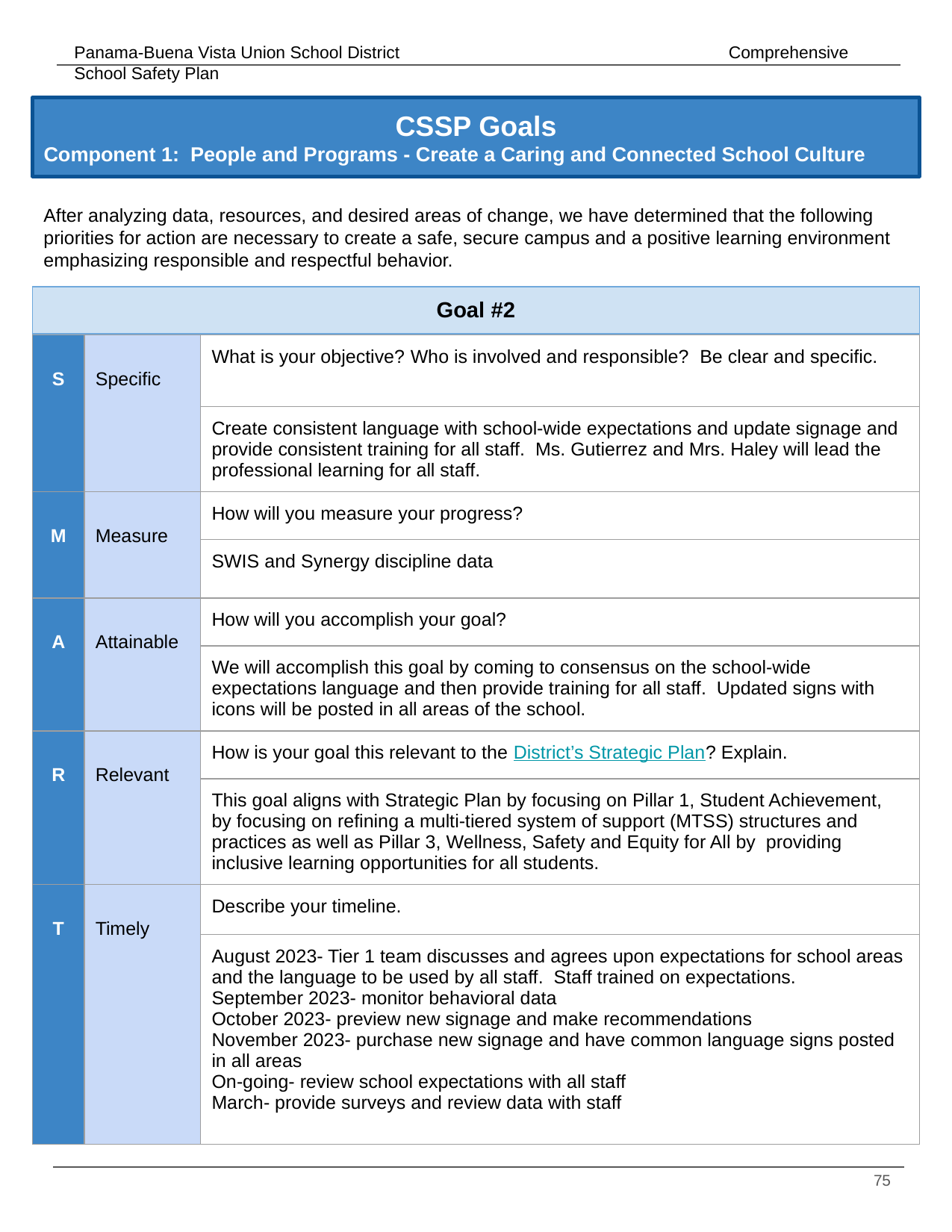

# CSSP Goals
Component 1:  People and Programs - Create a Caring and Connected School Culture

After analyzing data, resources, and desired areas of change, we have determined that the following priorities for action are necessary to create a safe, secure campus and a positive learning environment emphasizing responsible and respectful behavior.
| Goal #2 |  |  |
| --- | --- | --- |
| S | Specific | What is your objective? Who is involved and responsible? Be clear and specific. |
| --- | --- | --- |
|  |  | Create consistent language with school-wide expectations and update signage and provide consistent training for all staff. Ms. Gutierrez and Mrs. Haley will lead the professional learning for all staff. |
| M | Measure | How will you measure your progress? |
|  |  | SWIS and Synergy discipline data |
| A | Attainable | How will you accomplish your goal? |
|  |  | We will accomplish this goal by coming to consensus on the school-wide expectations language and then provide training for all staff. Updated signs with icons will be posted in all areas of the school. |
| R | Relevant | How is your goal this relevant to the District’s Strategic Plan? Explain. |
|  |  | This goal aligns with Strategic Plan by focusing on Pillar 1, Student Achievement, by focusing on refining a multi-tiered system of support (MTSS) structures and practices as well as Pillar 3, Wellness, Safety and Equity for All by providing inclusive learning opportunities for all students. |
| T | Timely | Describe your timeline. |
|  |  | August 2023- Tier 1 team discusses and agrees upon expectations for school areas and the language to be used by all staff. Staff trained on expectations. September 2023- monitor behavioral data October 2023- preview new signage and make recommendations November 2023- purchase new signage and have common language signs posted in all areas On-going- review school expectations with all staff March- provide surveys and review data with staff |
75